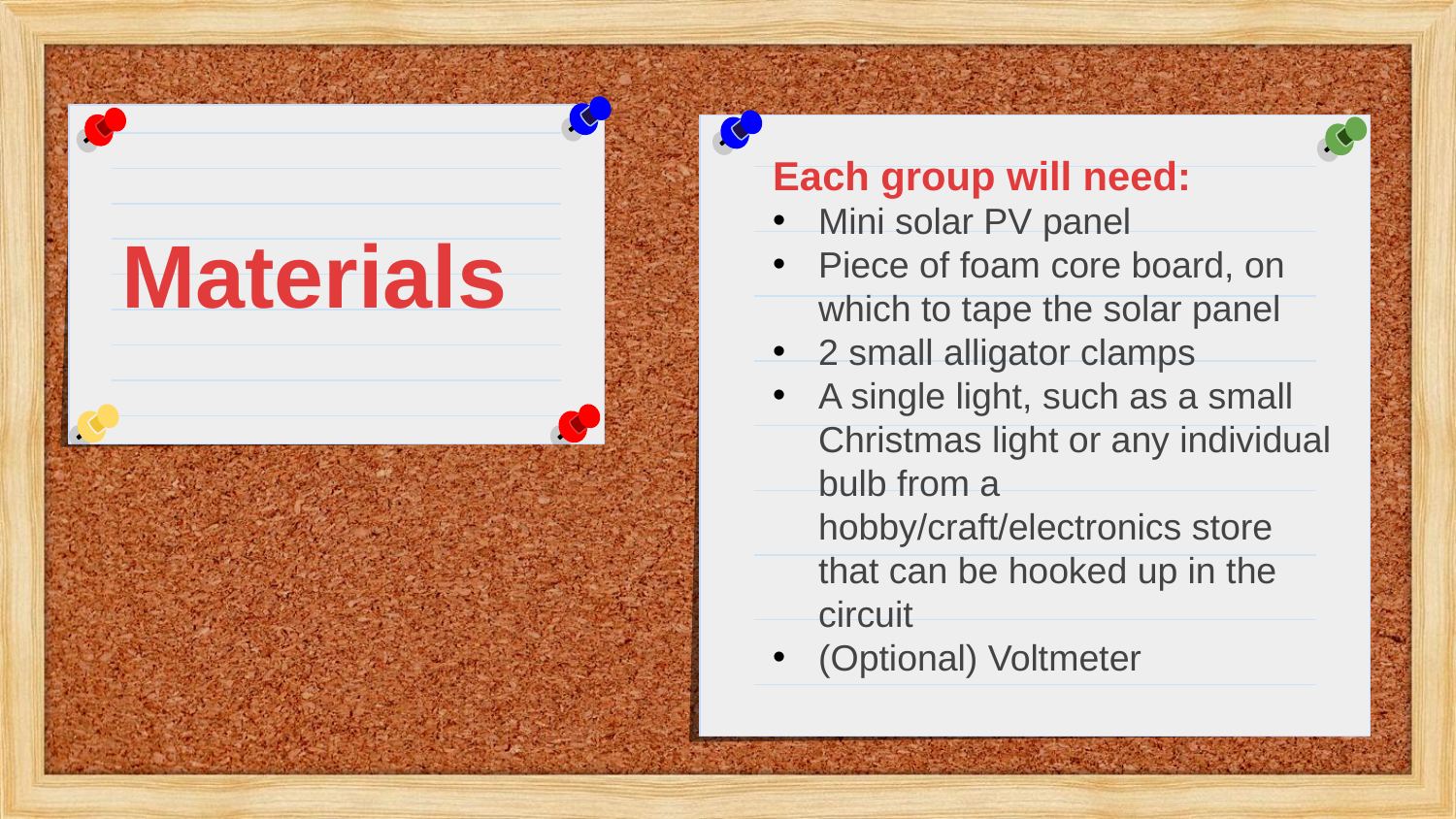

Materials

Each group will need:
Mini solar PV panel
Piece of foam core board, on which to tape the solar panel
2 small alligator clamps
A single light, such as a small Christmas light or any individual bulb from a hobby/craft/electronics store that can be hooked up in the circuit
(Optional) Voltmeter